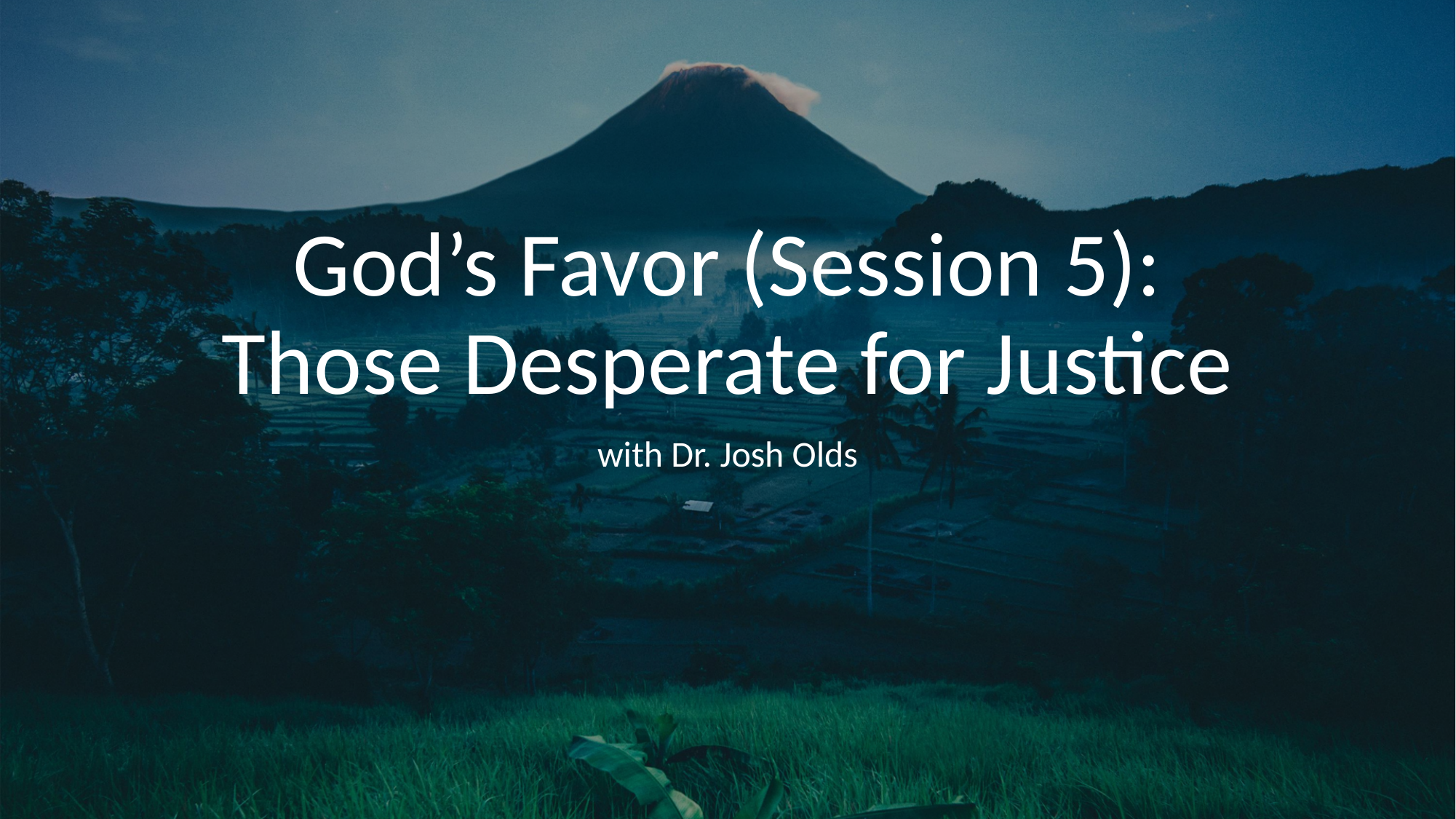

# God’s Favor (Session 5): Those Desperate for Justice
with Dr. Josh Olds